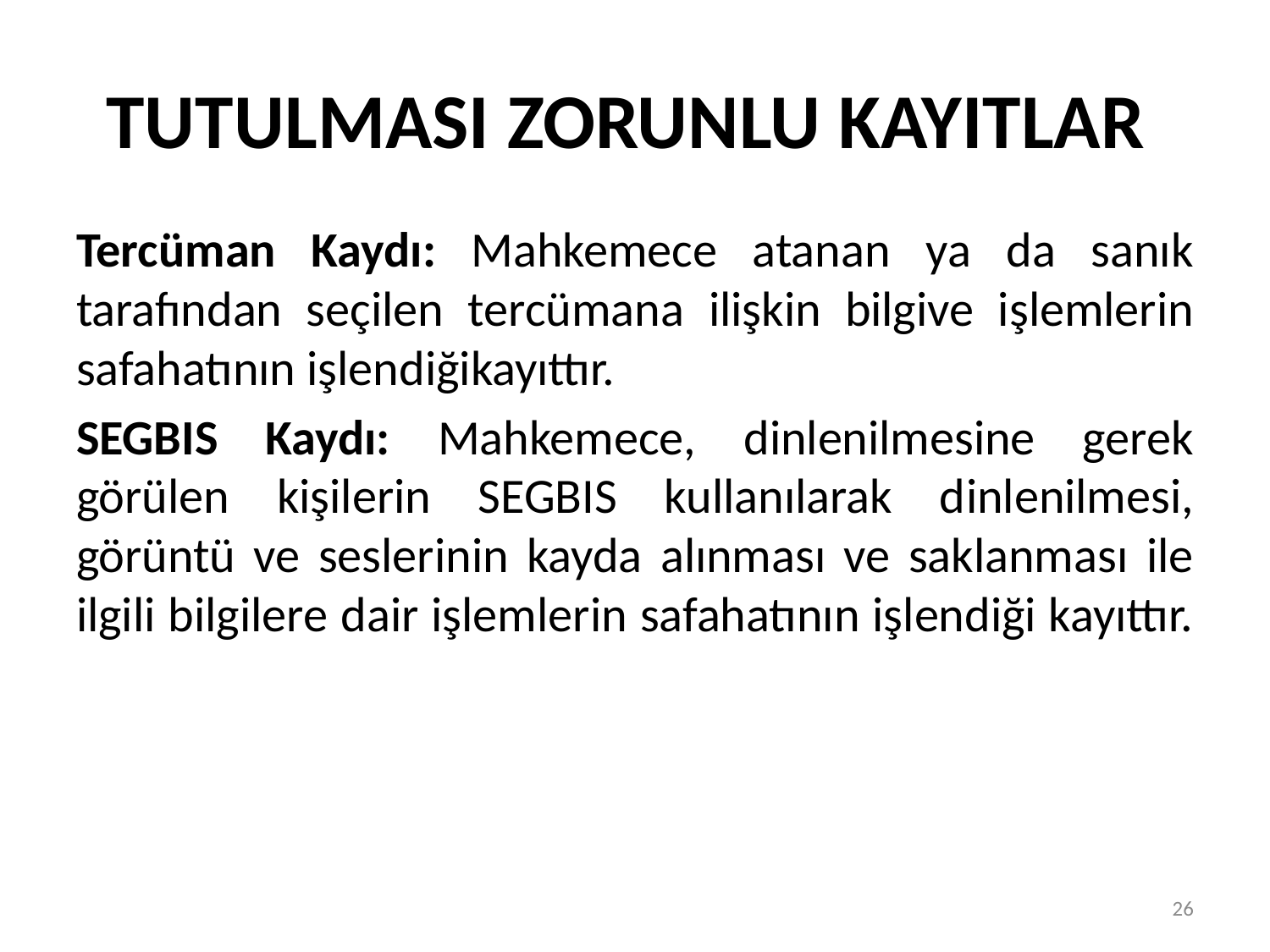

# TUTULMASI ZORUNLU KAYITLAR
Tercüman Kaydı: Mahkemece atanan ya da sanık tarafından seçilen tercümana ilişkin bilgive işlemlerin safahatının işlendiğikayıttır.
SEGBIS Kaydı: Mahkemece, dinlenilmesine gerek görülen kişilerin SEGBIS kullanılarak dinlenilmesi, görüntü ve seslerinin kayda alınması ve saklanması ile ilgili bilgilere dair işlemlerin safahatının işlendiği kayıttır.
26